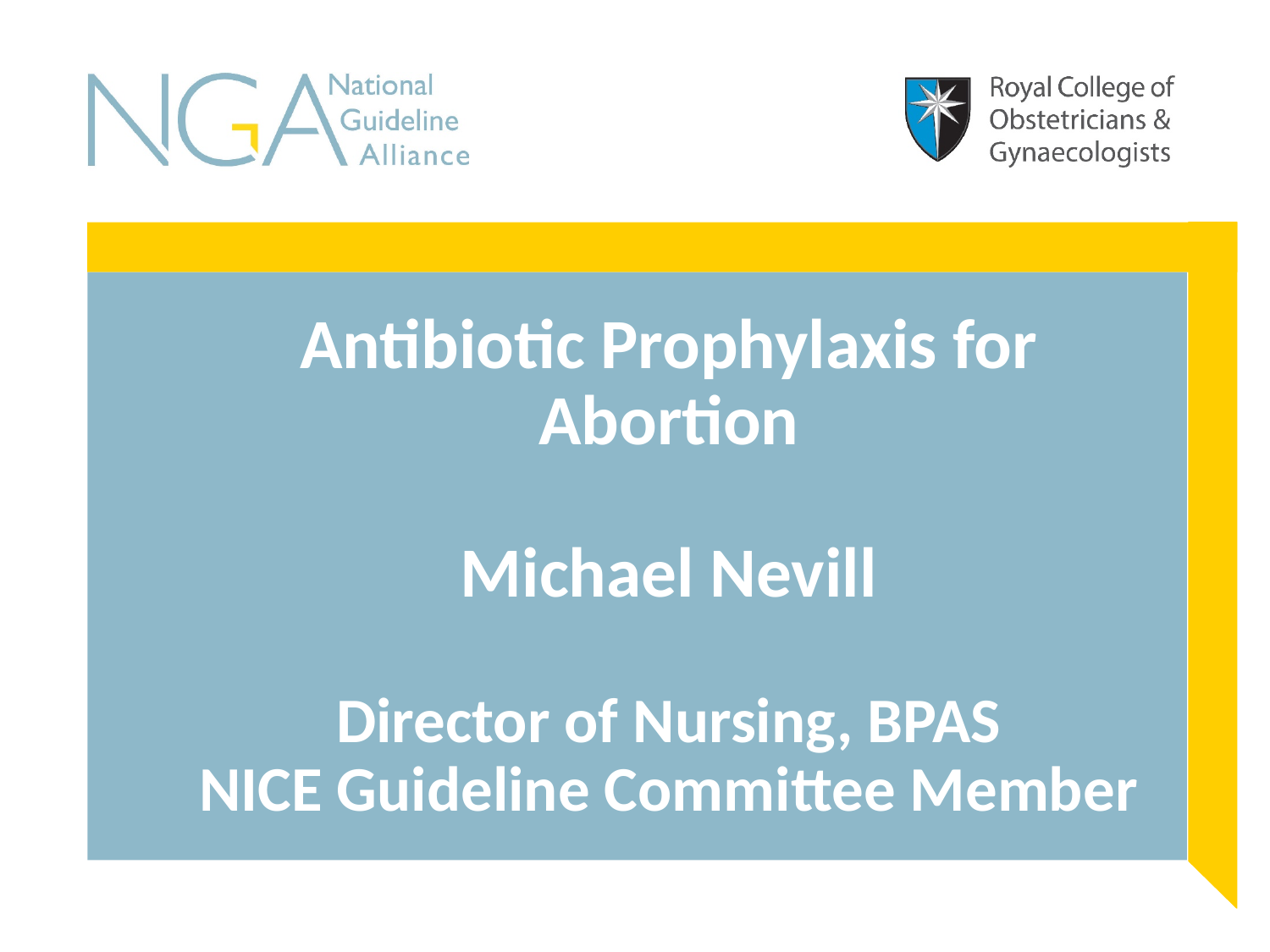

# Antibiotic Prophylaxis for Abortion Michael Nevill Director of Nursing, BPAS NICE Guideline Committee Member